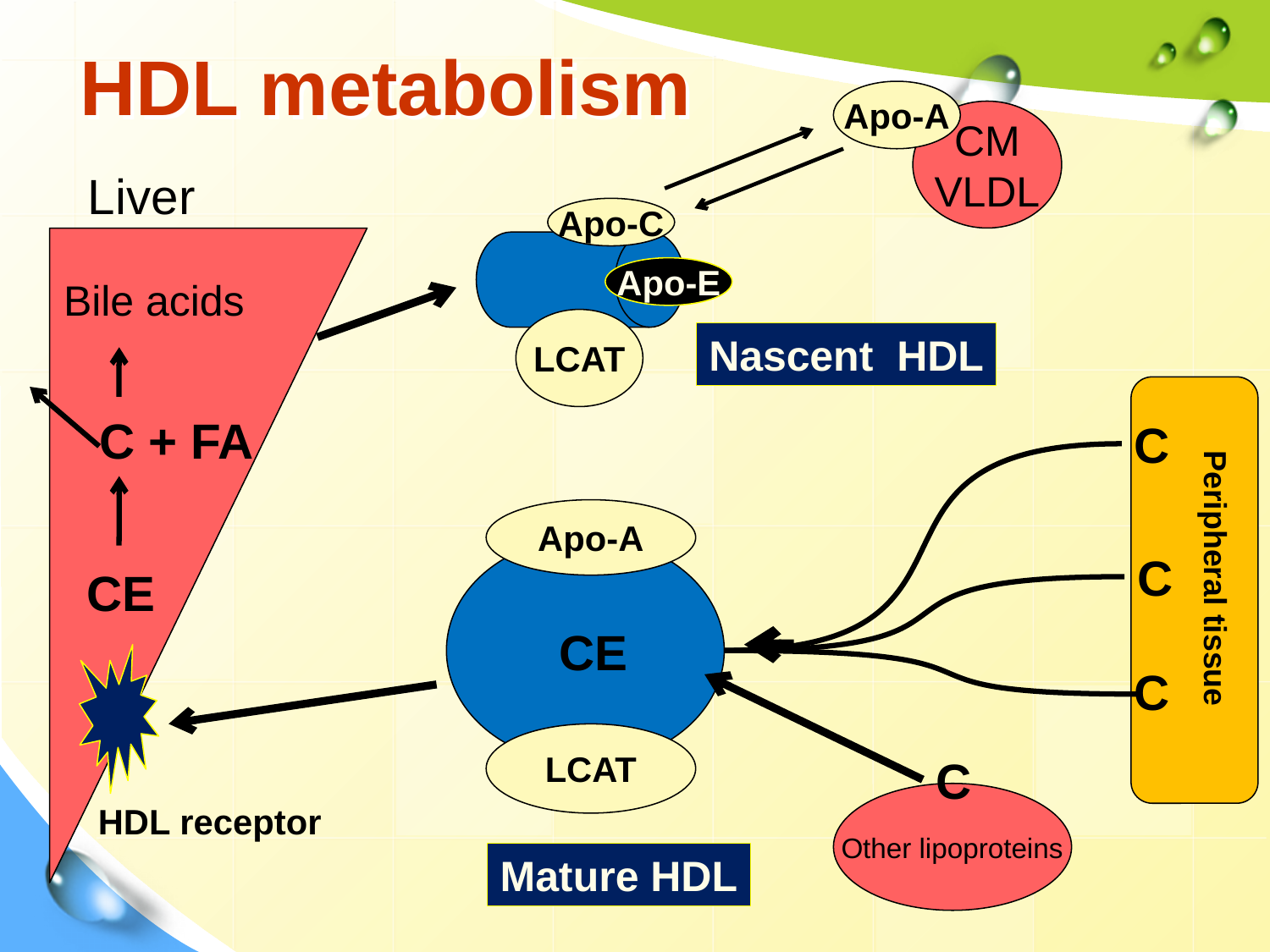

# HDL metabolism
Apo-A
CM
VLDL
Liver
Apo-C

Apo-E
Bile acids
LCAT
Nascent  HDL

C + FA
C
Apo-A

C
Peripheral tissue
CE
CE

C
LCAT
C
Other lipoproteins
HDL receptor
Mature HDL